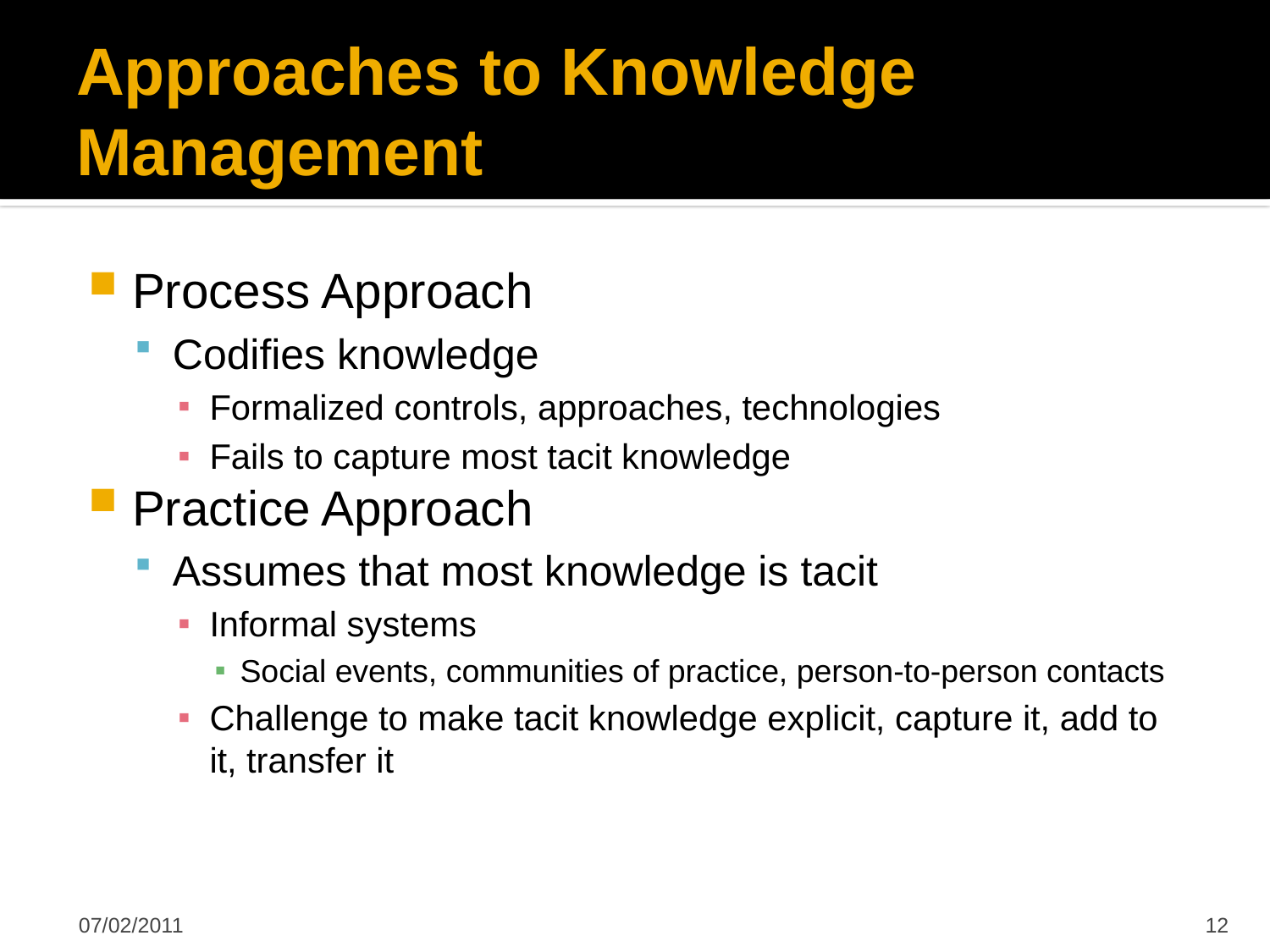

# Approaches to Knowledge Management
Process Approach
Codifies knowledge
Formalized controls, approaches, technologies
Fails to capture most tacit knowledge
Practice Approach
Assumes that most knowledge is tacit
Informal systems
Social events, communities of practice, person-to-person contacts
Challenge to make tacit knowledge explicit, capture it, add to it, transfer it
07/02/2011
12